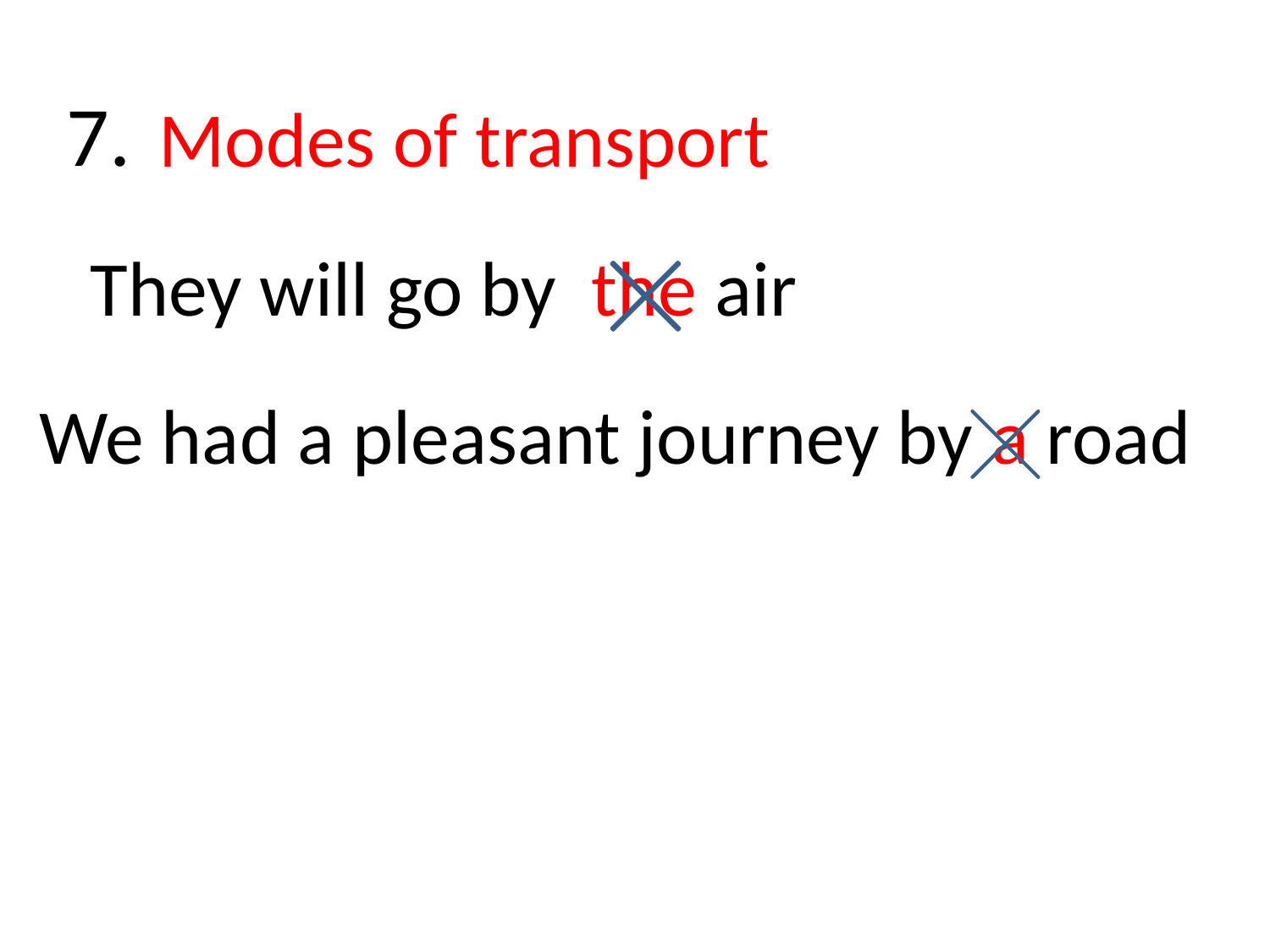

7.
Modes of transport
They will go by  the air

We had a pleasant journey by a road